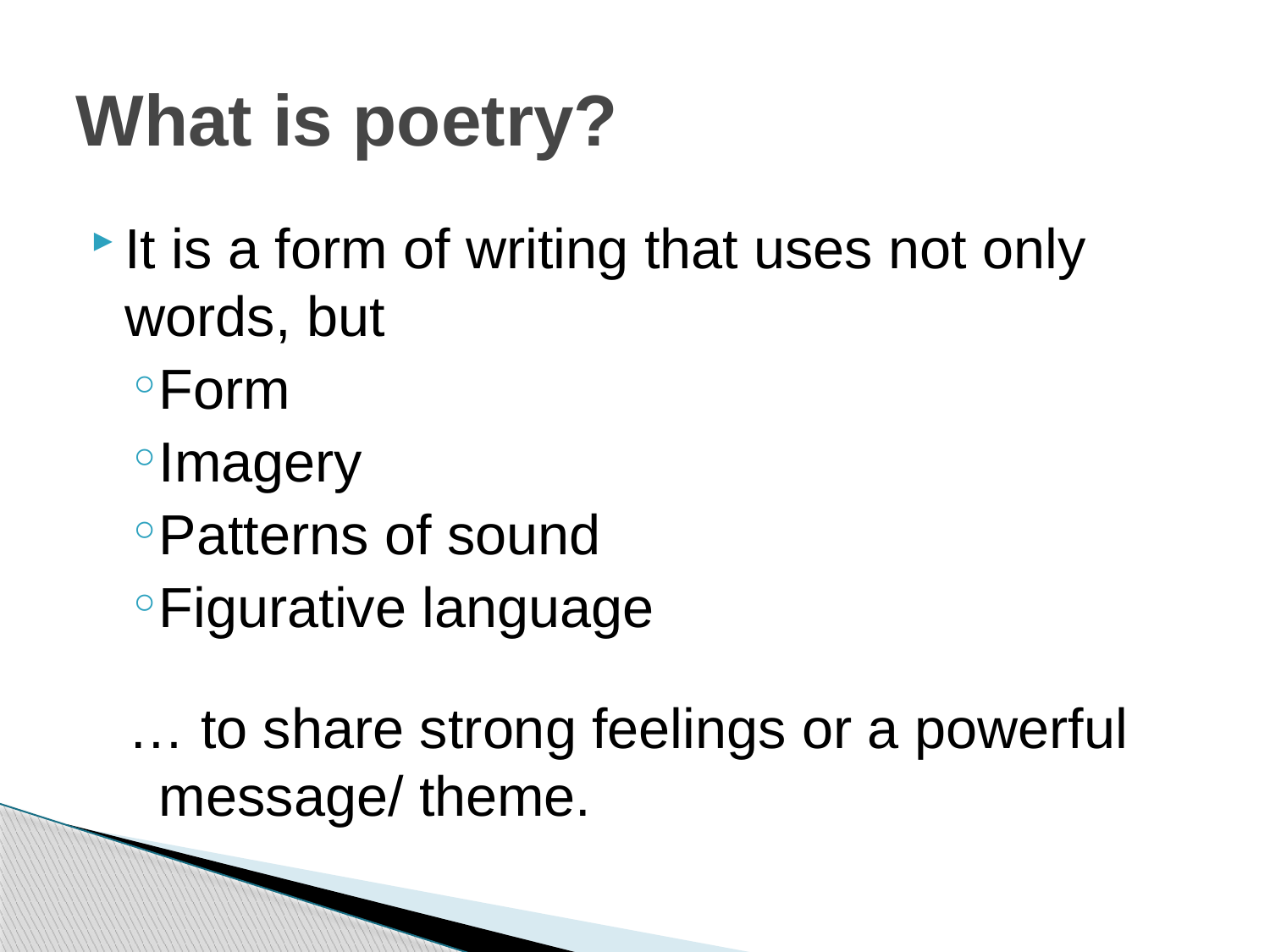

# What is poetry?
It is a form of writing that uses not only words, but
Form
Imagery
Patterns of sound
Figurative language

… to share strong feelings or a powerful message/ theme.